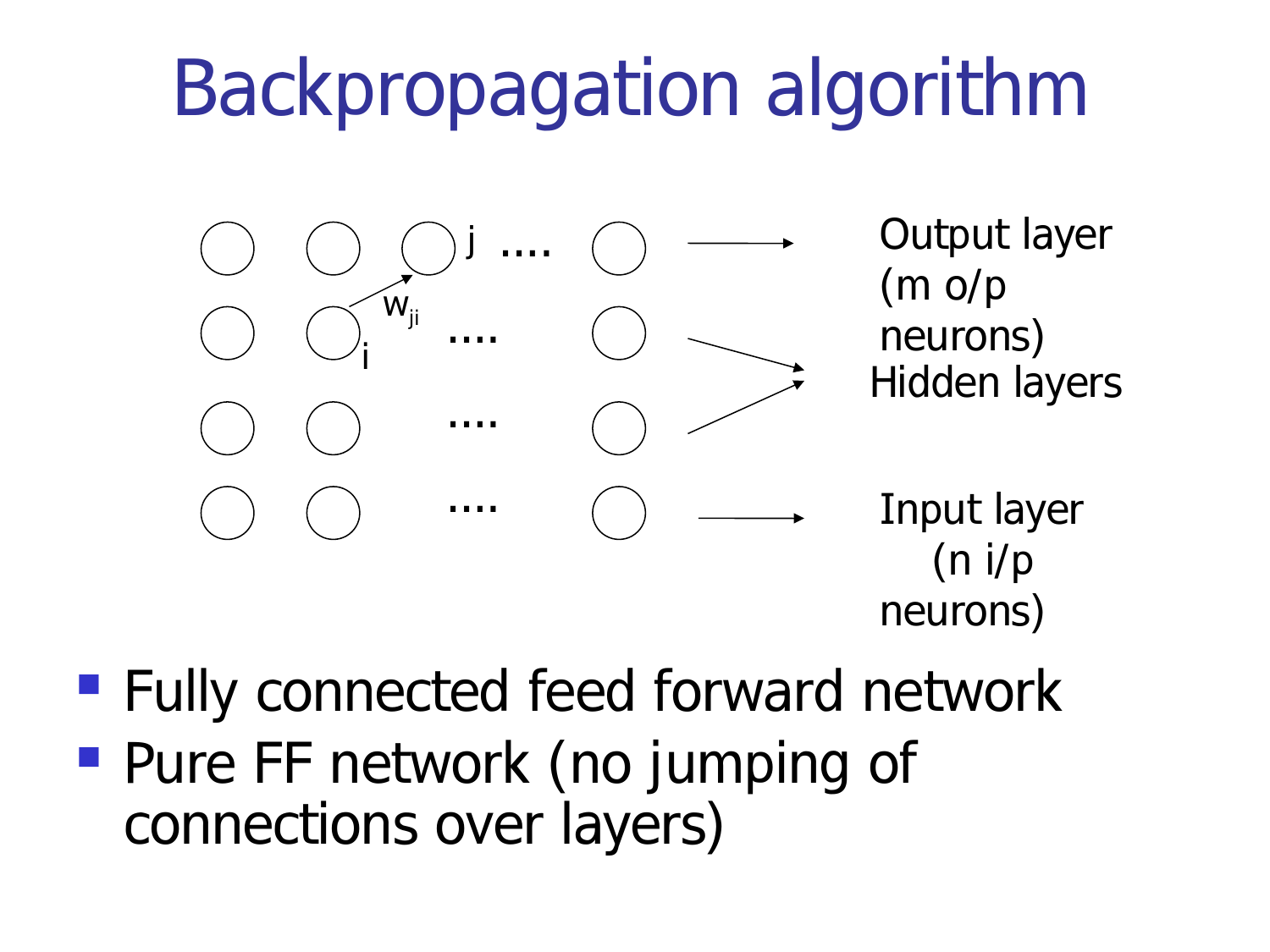

# Backpropagation algorithm
….
Output layer    (m o/p neurons)
j

wji
….

i

Hidden layers
….

….
Input layer            (n i/p neurons)

Fully connected feed forward network
Pure FF network (no jumping of connections over layers)